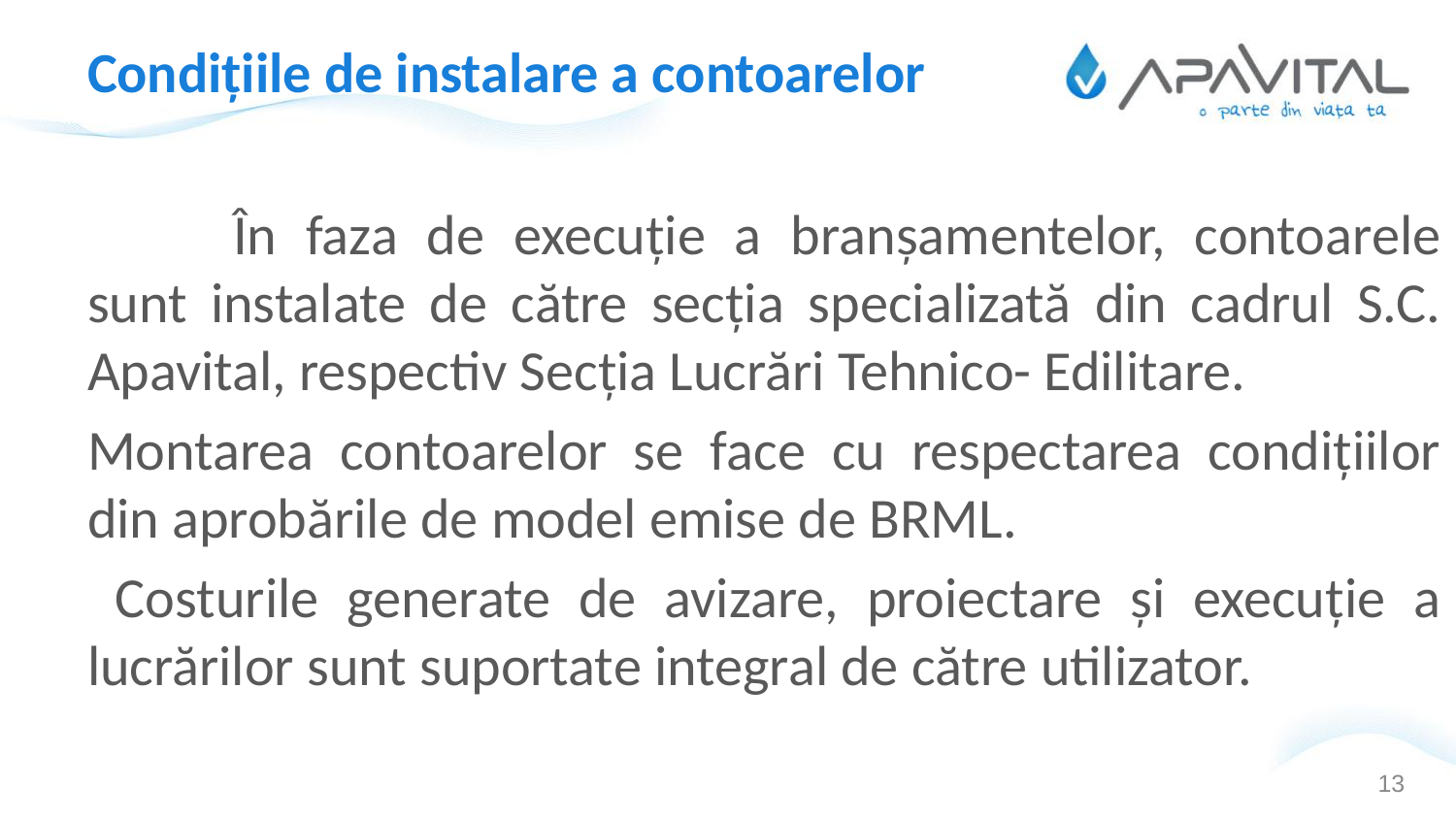

# Condițiile de instalare a contoarelor
	În faza de execuție a branșamentelor, contoarele sunt instalate de către secția specializată din cadrul S.C. Apavital, respectiv Secția Lucrări Tehnico- Edilitare.
Montarea contoarelor se face cu respectarea condițiilor din aprobările de model emise de BRML.
 Costurile generate de avizare, proiectare și execuție a lucrărilor sunt suportate integral de către utilizator.
13